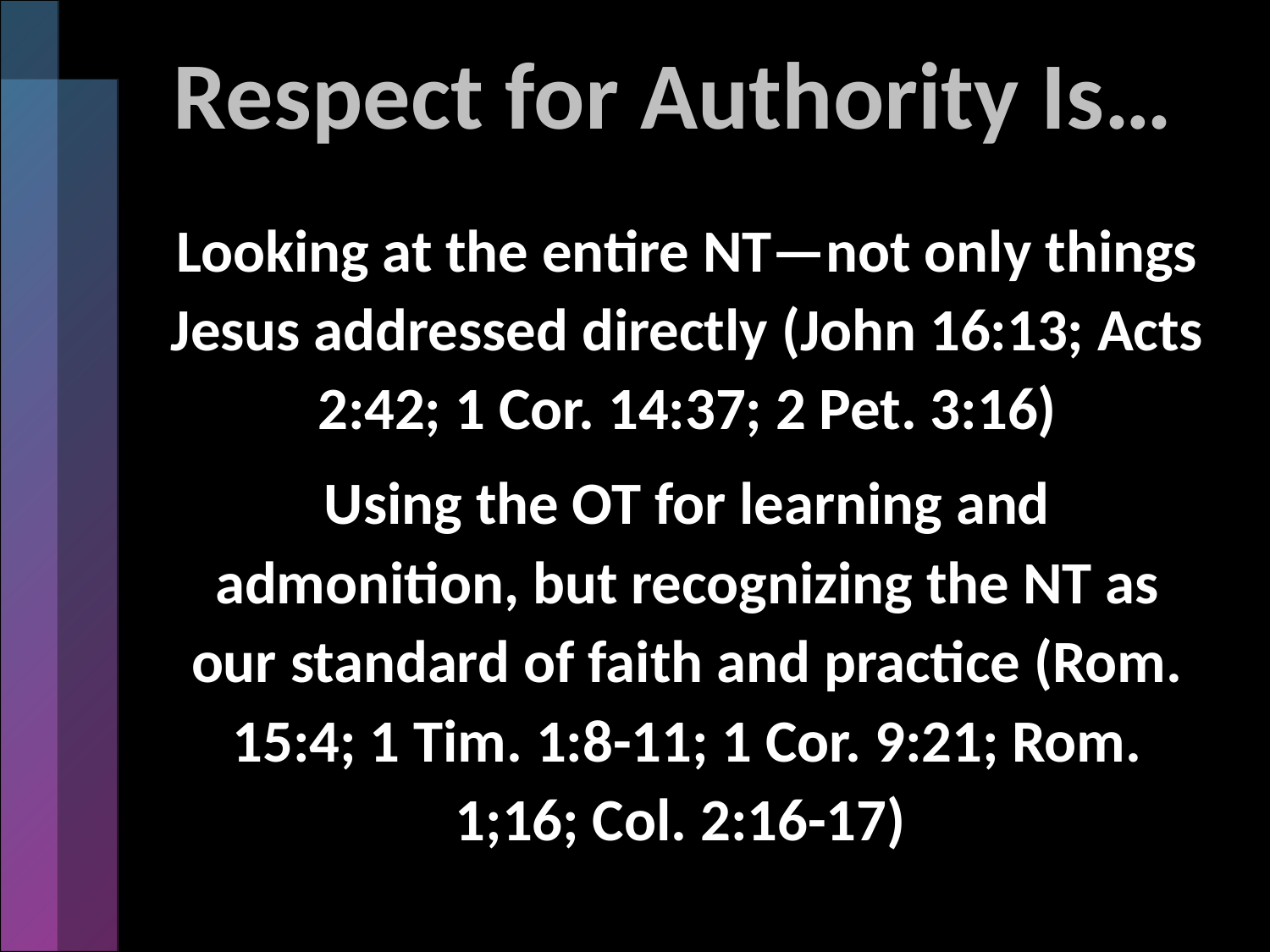

# Respect for Authority Is…
Looking at the entire NT—not only things Jesus addressed directly (John 16:13; Acts 2:42; 1 Cor. 14:37; 2 Pet. 3:16)
Using the OT for learning and admonition, but recognizing the NT as our standard of faith and practice (Rom. 15:4; 1 Tim. 1:8-11; 1 Cor. 9:21; Rom. 1;16; Col. 2:16-17)